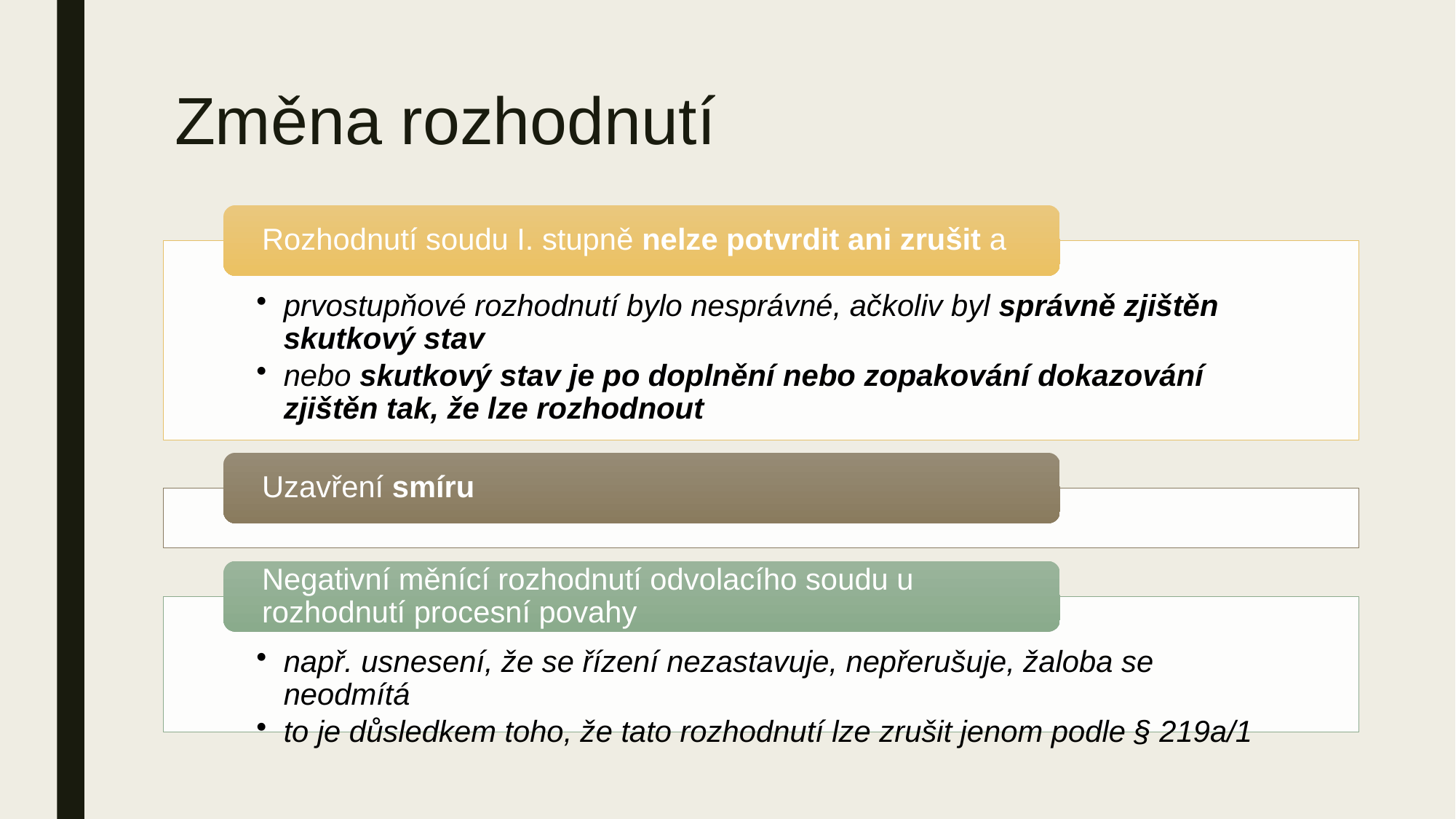

# Změna rozhodnutí
prvostupňové rozhodnutí bylo nesprávné, ačkoliv byl správně zjištěn skutkový stav
nebo skutkový stav je po doplnění nebo zopakování dokazování zjištěn tak, že lze rozhodnout
Rozhodnutí soudu I. stupně nelze potvrdit ani zrušit a
Uzavření smíru
např. usnesení, že se řízení nezastavuje, nepřerušuje, žaloba se neodmítá
to je důsledkem toho, že tato rozhodnutí lze zrušit jenom podle § 219a/1
Negativní měnící rozhodnutí odvolacího soudu u rozhodnutí procesní povahy